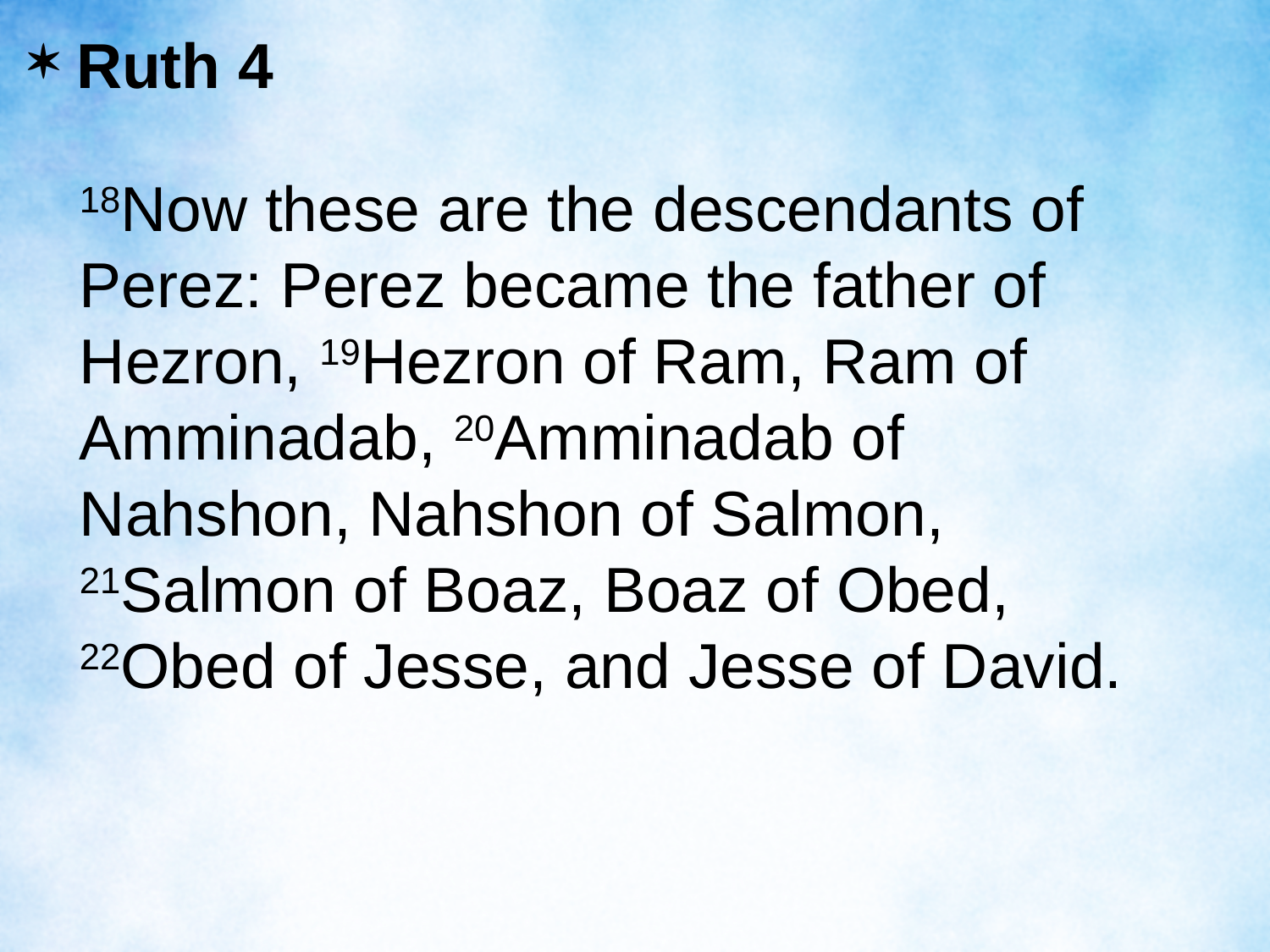

Ruth 4
18Now these are the descendants of Perez: Perez became the father of Hezron, 19Hezron of Ram, Ram of Amminadab, 20Amminadab of Nahshon, Nahshon of Salmon, 21Salmon of Boaz, Boaz of Obed, 22Obed of Jesse, and Jesse of David.